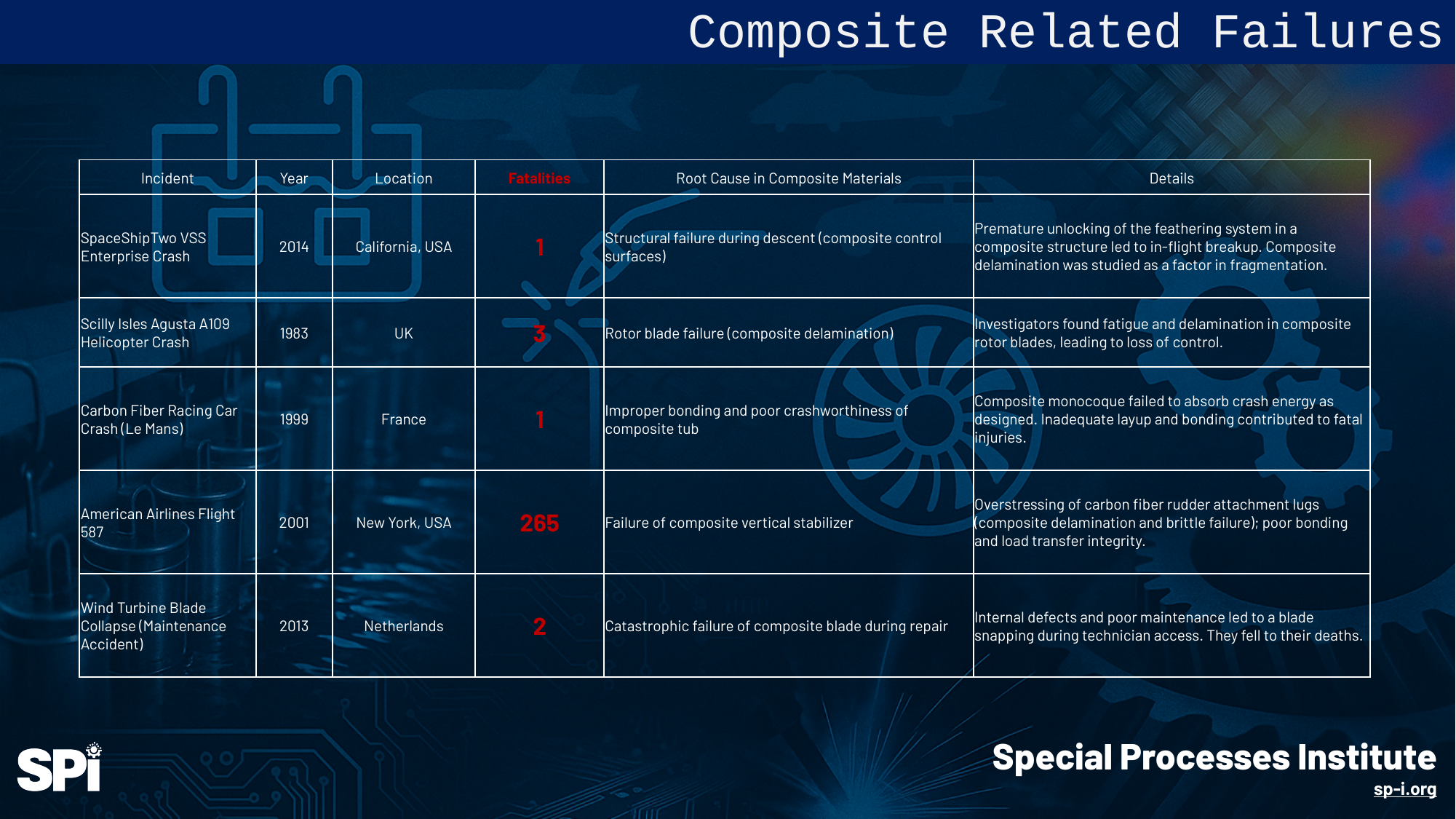

Composite Related Failures

| Incident | Year | Location | Fatalities | Root Cause in Composite Materials | Details |
| --- | --- | --- | --- | --- | --- |
| SpaceShipTwo VSS Enterprise Crash | 2014 | California, USA | 1 | Structural failure during descent (composite control surfaces) | Premature unlocking of the feathering system in a composite structure led to in-flight breakup. Composite delamination was studied as a factor in fragmentation. |
| Scilly Isles Agusta A109 Helicopter Crash | 1983 | UK | 3 | Rotor blade failure (composite delamination) | Investigators found fatigue and delamination in composite rotor blades, leading to loss of control. |
| Carbon Fiber Racing Car Crash (Le Mans) | 1999 | France | 1 | Improper bonding and poor crashworthiness of composite tub | Composite monocoque failed to absorb crash energy as designed. Inadequate layup and bonding contributed to fatal injuries. |
| American Airlines Flight 587 | 2001 | New York, USA | 265 | Failure of composite vertical stabilizer | Overstressing of carbon fiber rudder attachment lugs (composite delamination and brittle failure); poor bonding and load transfer integrity. |
| Wind Turbine Blade Collapse (Maintenance Accident) | 2013 | Netherlands | 2 | Catastrophic failure of composite blade during repair | Internal defects and poor maintenance led to a blade snapping during technician access. They fell to their deaths. |